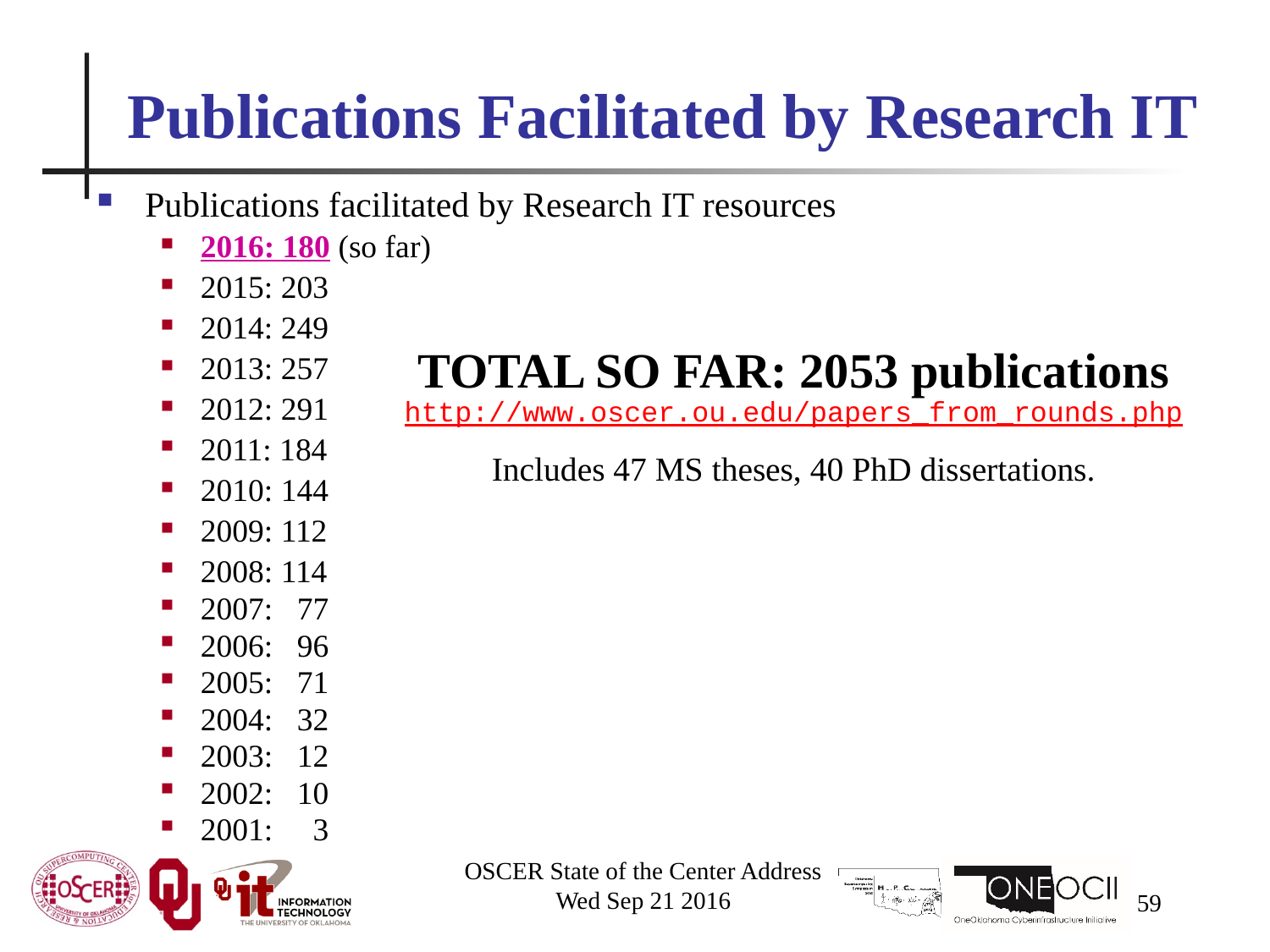

# Publications Facilitated by Research IT
Publications facilitated by Research IT resources
2016: 180 (so far)
2015: 203
2014: 249
2013: 257
2012: 291
2011: 184
2010: 144
2009: 112
2008: 114
2007:   77
2006:   96
2005:   71
2004:   32
2003:   12
2002:   10
2001:     3
TOTAL SO FAR: 2053 publications
http://www.oscer.ou.edu/papers_from_rounds.php

Includes 47 MS theses, 40 PhD dissertations.
OSCER State of the Center Address
Wed Sep 21 2016
59